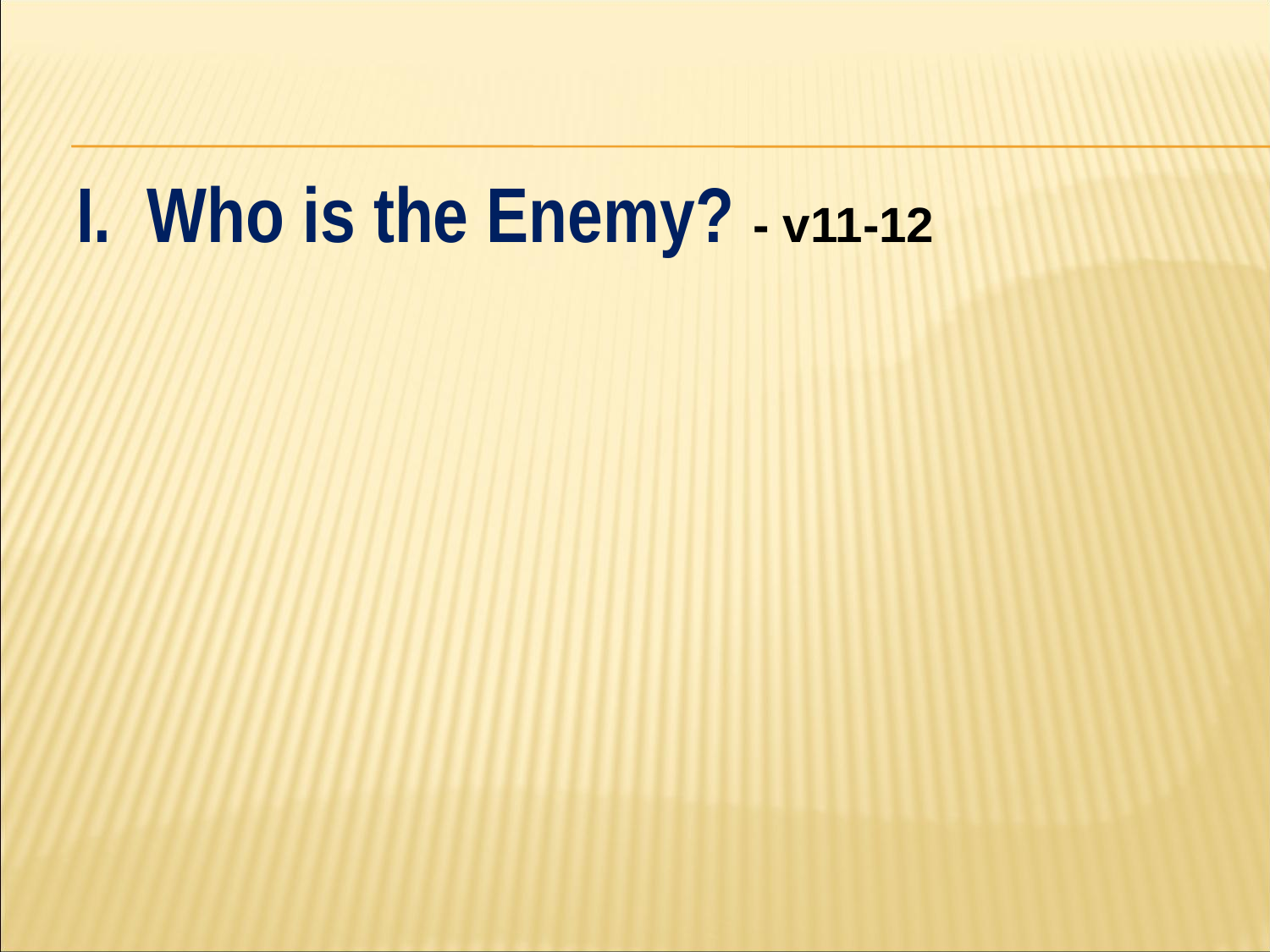

#
I.  Who is the Enemy? - v11-12